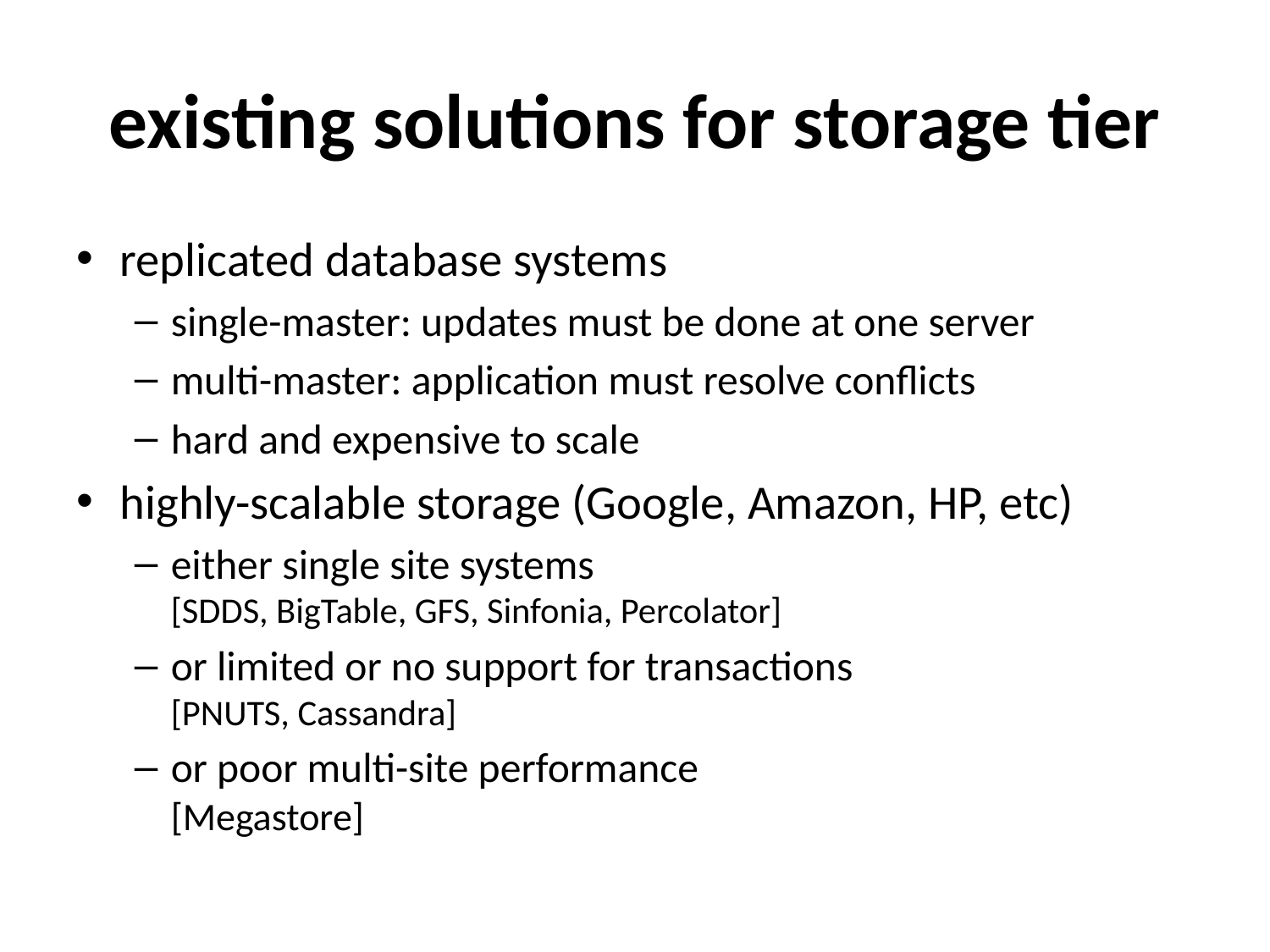

# existing solutions for storage tier
replicated database systems
single-master: updates must be done at one server
multi-master: application must resolve conflicts
hard and expensive to scale
highly-scalable storage (Google, Amazon, HP, etc)
either single site systems
[SDDS, BigTable, GFS, Sinfonia, Percolator]
or limited or no support for transactions
[PNUTS, Cassandra]
or poor multi-site performance
[Megastore]